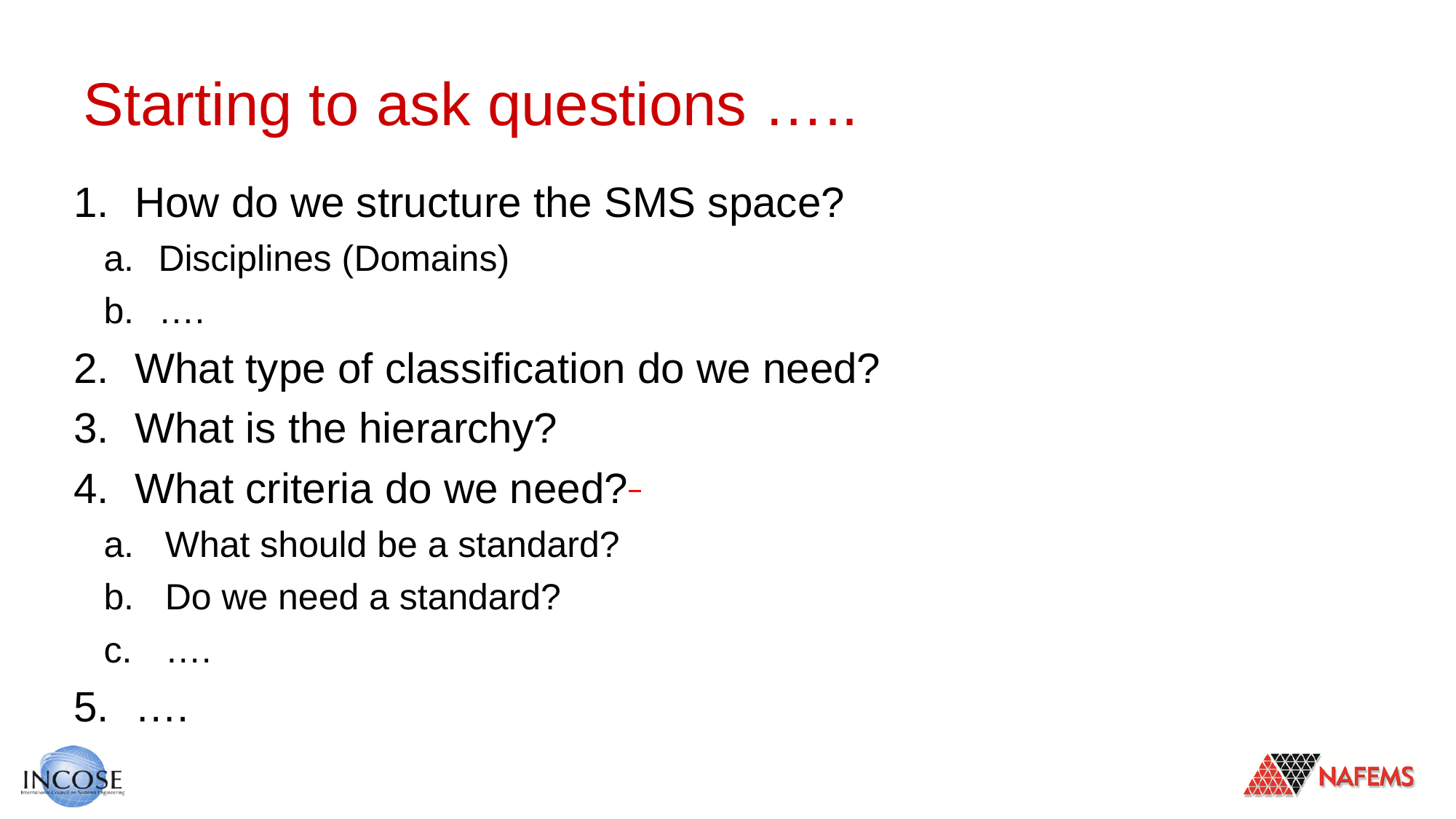

# Starting to ask questions …..
How do we structure the SMS space?
Disciplines (Domains)
….
What type of classification do we need?
What is the hierarchy?
What criteria do we need?
What should be a standard?
Do we need a standard?
….
….